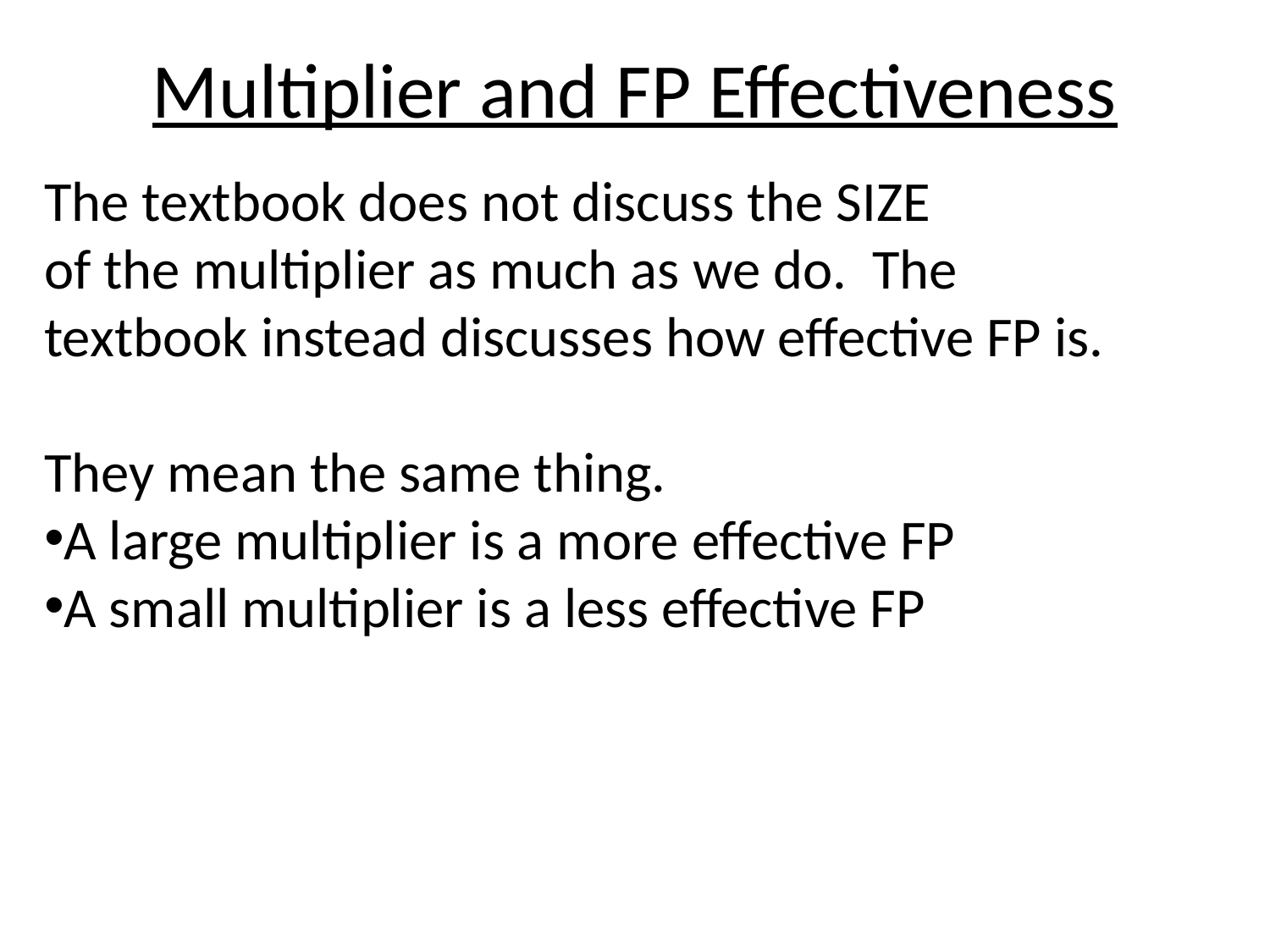

# Multiplier and FP Effectiveness
The textbook does not discuss the SIZE
of the multiplier as much as we do.  The
textbook instead discusses how effective FP is.

They mean the same thing.
A large multiplier is a more effective FP
A small multiplier is a less effective FP